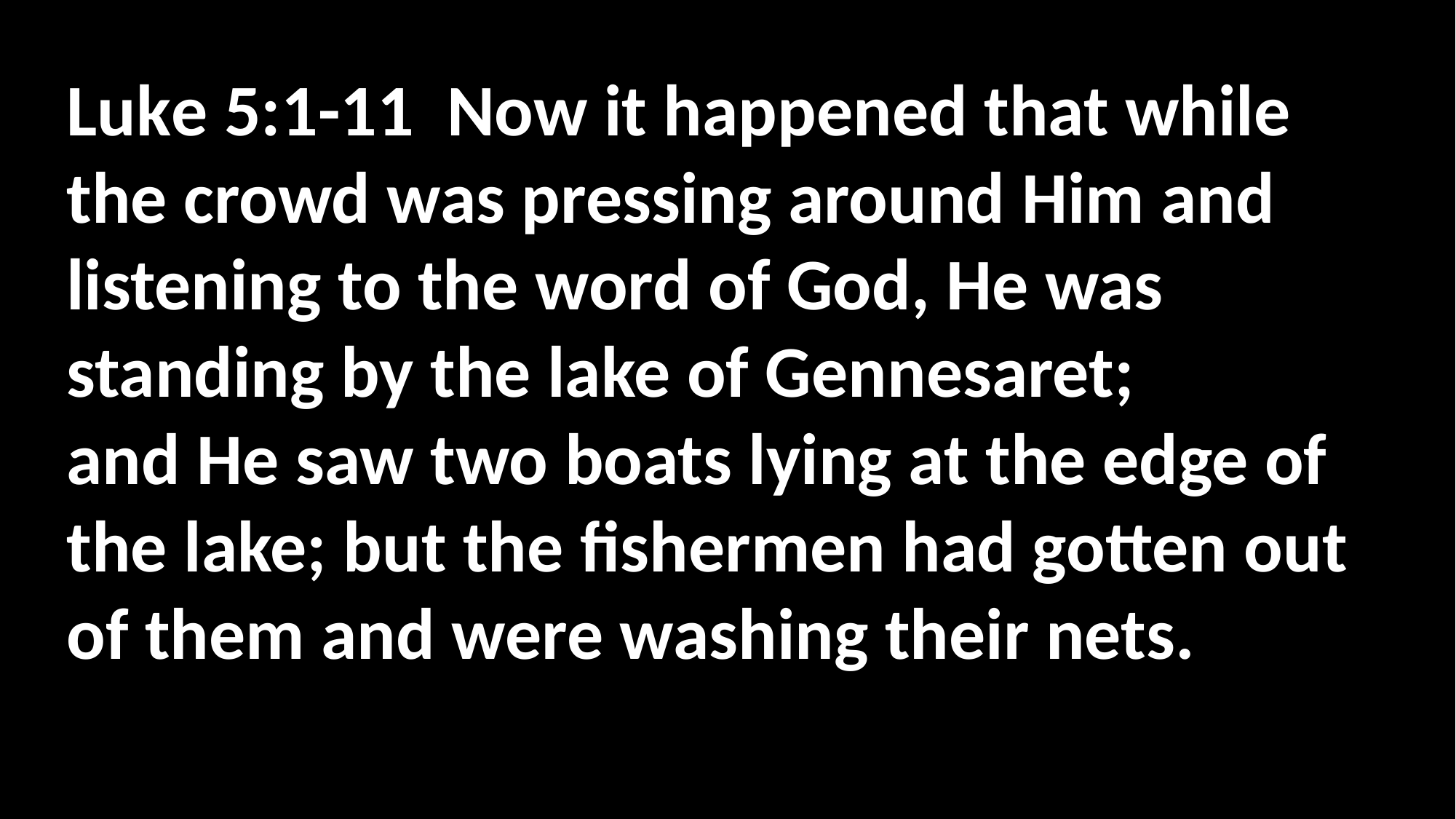

Luke 5:1-11  Now it happened that while the crowd was pressing around Him and listening to the word of God, He was standing by the lake of Gennesaret;
and He saw two boats lying at the edge of the lake; but the fishermen had gotten out of them and were washing their nets.